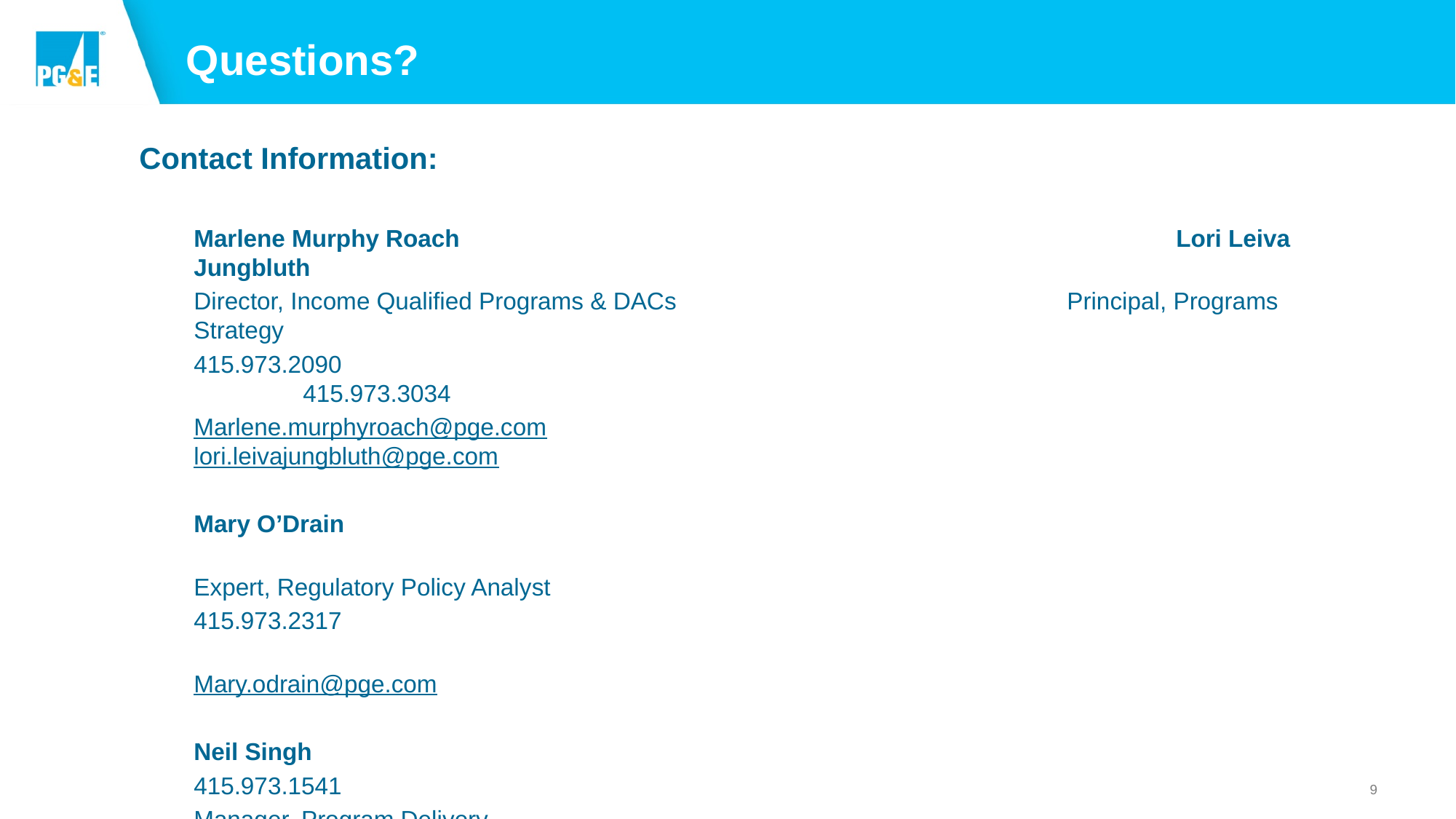

# Questions?
Contact Information:

Marlene Murphy Roach 							Lori Leiva Jungbluth
Director, Income Qualified Programs & DACs				Principal, Programs Strategy
415.973.2090										415.973.3034
Marlene.murphyroach@pge.com						lori.leivajungbluth@pge.com

Mary O’Drain
Expert, Regulatory Policy Analyst
415.973.2317
Mary.odrain@pge.com

Neil Singh
415.973.1541
Manager, Program Delivery
Neil.singh@pge.com